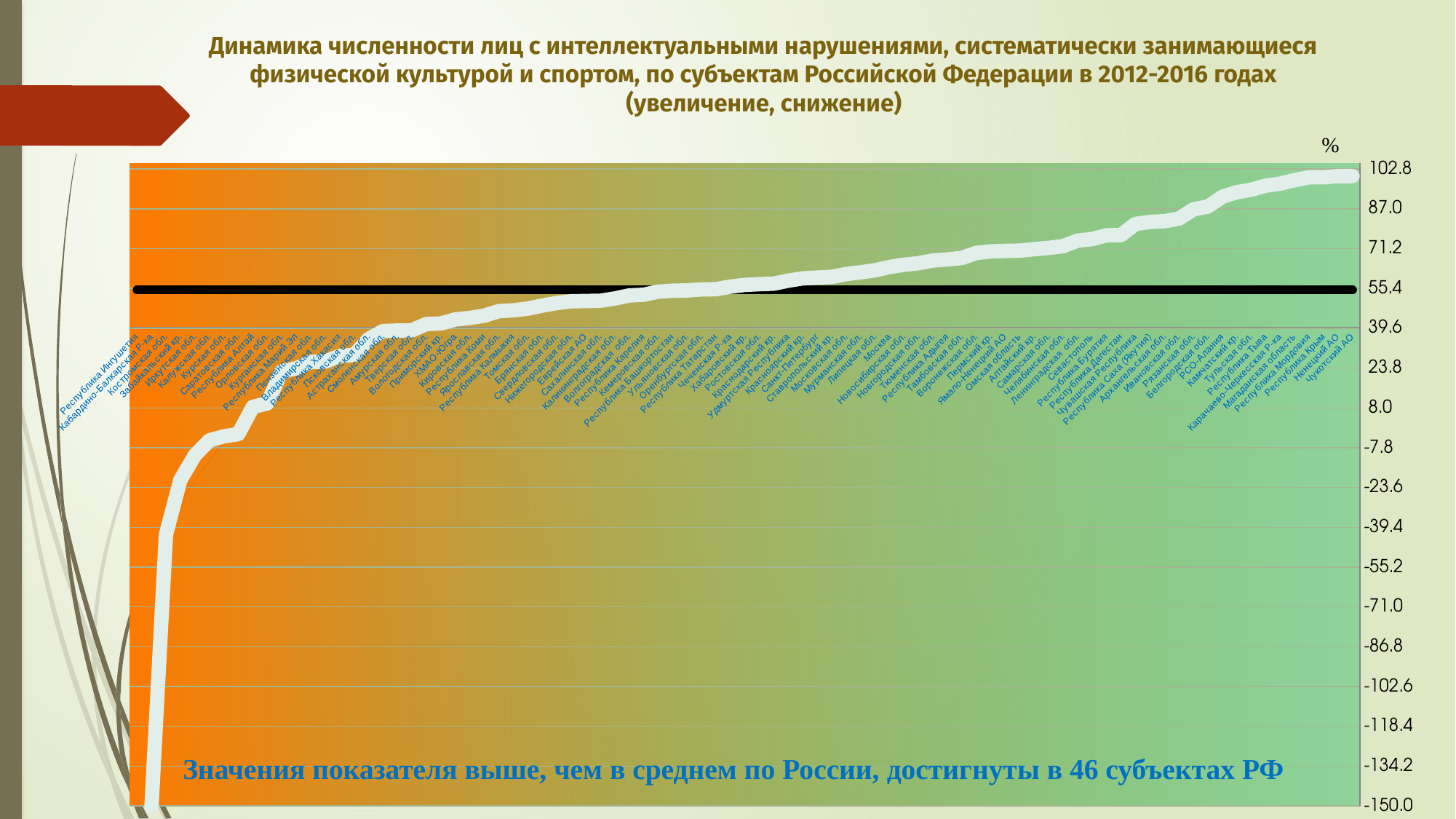

Динамика численности лиц с интеллектуальными нарушениями, систематически занимающиеся физической культурой и спортом, по субъектам Российской Федерации в 2012-2016 годах
(увеличение, снижение)

### Chart

| Category | Российская Федерация | Столбец2 | Столбец1 |
|---|---|---|---|
| Чукотский АО | 54.8 | None | 100.0 |
| Ненецкий АО | 54.8 | None | 100.0 |
| Республика Крым | 54.8 | None | 99.5 |
| Республика Мордовия | 54.8 | None | 99.5 |
| Магаданская область | 54.8 | None | 98.4 |
| Карачаево-Черкесская Р-ка | 54.8 | None | 97.0 |
| Республика Тыва | 54.8 | None | 96.2 |
| Тульская обл. | 54.8 | None | 94.6 |
| Камчатский кр. | 54.8 | None | 93.6 |
| РСО-Алания | 54.8 | None | 91.8 |
| Белгородская обл. | 54.8 | None | 87.9 |
| Рязанская обл. | 54.8 | None | 86.8 |
| Ивановская обл. | 54.8 | None | 83.1 |
| Архангельская обл. | 54.8 | None | 82.1 |
| Республика Саха (Якутия) | 54.8 | None | 81.8 |
| Чувашская Республика | 54.8 | None | 81.0 |
| Республика Дагестан | 54.8 | None | 76.6 |
| Республика Бурятия | 54.8 | None | 76.5 |
| Севастополь | 54.8 | None | 75.0 |
| Ленинградская  обл. | 54.8 | None | 74.4 |
| Челябинская обл. | 54.8 | None | 72.2 |
| Самарская обл. | 54.8 | None | 71.5 |
| Алтайский кр. | 54.8 | None | 71.0 |
| Омская область | 54.8 | None | 70.4 |
| Ямало-Ненецкий АО | 54.8 | None | 70.3 |
| Пермский кр. | 54.8 | None | 70.1 |
| Воронежская обл. | 54.8 | None | 69.5 |
| Тамбовская обл. | 54.8 | None | 67.5 |
| Республика Адыгея | 54.8 | None | 66.9 |
| Тюменская обл. | 54.8 | None | 66.5 |
| Новгородская обл. | 54.8 | None | 65.4 |
| Новосибирская обл. | 54.8 | None | 64.8 |
| Москва | 54.8 | None | 63.9 |
| Липецкая обл. | 54.8 | None | 62.6 |
| Мурманская обл. | 54.8 | None | 61.8 |
| Московская обл. | 54.8 | None | 61.1 |
| Ставропольский кр. | 54.8 | None | 60.0 |
| Санкт-Петербург | 54.8 | None | 59.7 |
| Красноярский кр. | 54.8 | None | 59.4 |
| Удмуртская Республика | 54.8 | None | 58.5 |
| Краснодарский кр. | 54.8 | None | 57.3 |
| Ростовская обл. | 54.8 | None | 57.1 |
| Хабаровский кр. | 54.8 | None | 56.8 |
| Чеченская Р-ка | 54.8 | None | 56.1 |
| Республика Татарстан | 54.8 | None | 55.1 |
| Оренбургская обл. | 54.8 | None | 55.0 |
| Ульяновская обл. | 54.8 | None | 54.6 |
| Республика Башкортостан | 54.8 | None | 54.5 |
| Кемеровская обл. | 54.8 | None | 54.1 |
| Республика Карелия | 54.8 | None | 52.9 |
| Волгоградская  обл. | 54.8 | None | 52.6 |
| Калининградская обл. | 54.8 | None | 51.4 |
| Сахалинская обл. | 54.8 | None | 50.5 |
| Еврейская АО | 54.8 | None | 50.4 |
| Нижегородская обл. | 54.8 | None | 50.3 |
| Свердловская обл. | 54.8 | None | 49.6 |
| Брянская обл. | 54.8 | None | 48.6 |
| Томская обл. | 54.8 | None | 47.4 |
| Республика Калмыкия | 54.8 | None | 46.7 |
| Ярославская обл. | 54.8 | None | 46.4 |
| Республика Коми | 54.8 | None | 44.6 |
| Кировская обл. | 54.8 | None | 43.7 |
| ХМАО-Югра | 54.8 | None | 43.1 |
| Приморский кр. | 54.8 | None | 41.5 |
| Вологодская обл. | 54.8 | None | 41.3 |
| Тверская обл. | 54.8 | None | 38.8 |
| Амурская обл. | 54.8 | None | 38.7 |
| Смоленская обл. | 54.8 | None | 38.5 |
| Астраханская обл. | 54.8 | None | 35.3 |
| Псковская обл. | 54.8 | None | 29.0 |
| Республика Хакасия | 54.8 | None | 28.6 |
| Владимирская обл. | 54.8 | None | 26.4 |
| Пензенская обл. | 54.8 | None | 26.2 |
| Республика Марий Эл | 54.8 | None | 23.7 |
| Курганская обл. | 54.8 | None | 22.5 |
| Орловская обл. | 54.8 | None | 9.8 |
| Республика Алтай | 54.8 | None | 8.4 |
| Саратовская обл. | 54.8 | None | -2.4 |
| Курская обл. | 54.8 | None | -3.3 |
| Калужская обл. | 54.8 | None | -4.9 |
| Иркутская обл. | 54.8 | None | -10.8 |
| Забайкальский кр. | 54.8 | None | -20.6 |
| Костромская обл. | 54.8 | None | -42.3 |
| Кабардино-Балкарская Р-ка | 54.8 | None | -150.0 |
| Республика Ингушетия | 54.8 | None | -333.3 |
%
Значения показателя выше, чем в среднем по России, достигнуты в 46 субъектах РФ